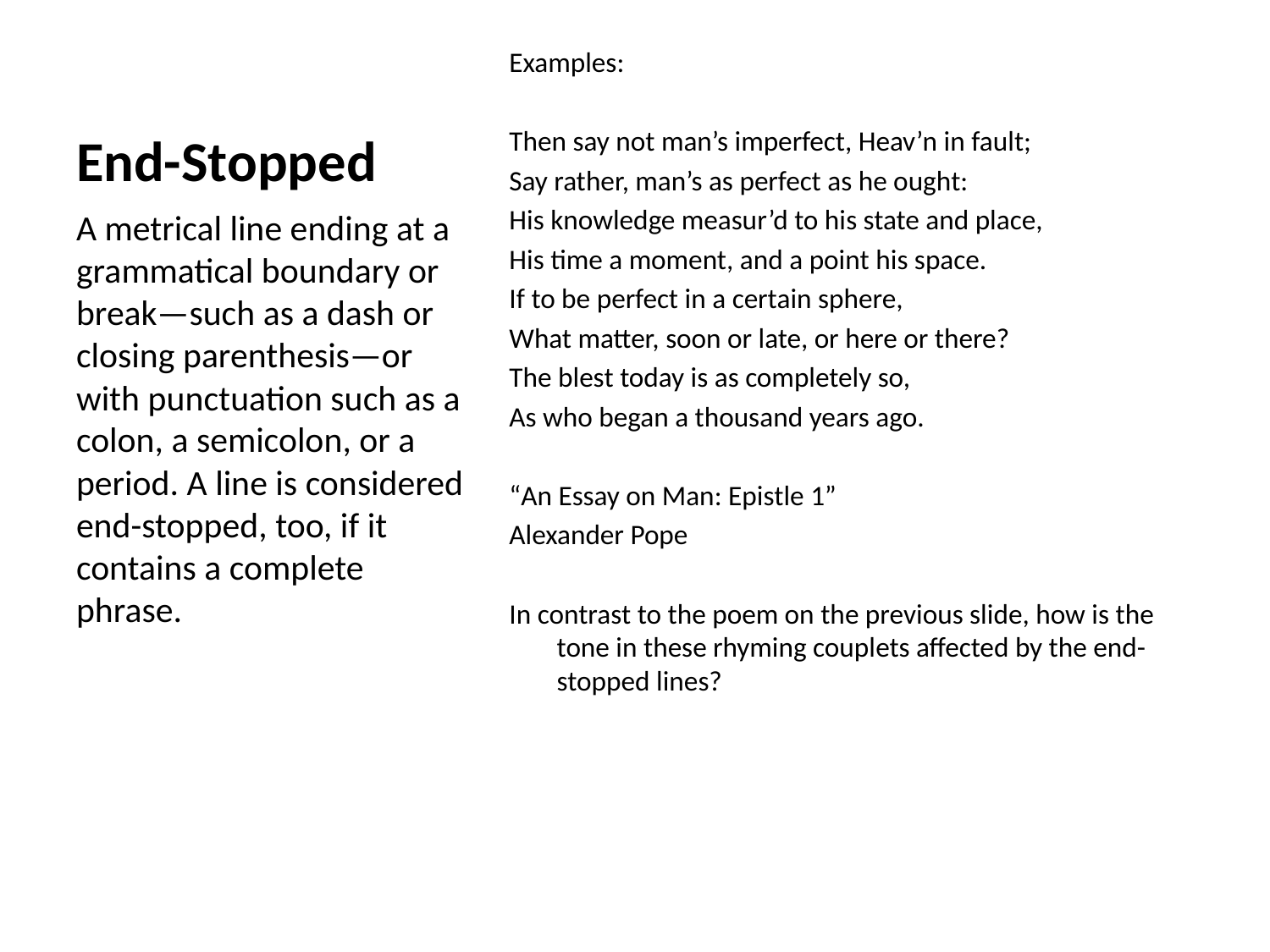

# End-Stopped
Examples:

Then say not man’s imperfect, Heav’n in fault;
Say rather, man’s as perfect as he ought:
His knowledge measur’d to his state and place,
His time a moment, and a point his space.
If to be perfect in a certain sphere,
What matter, soon or late, or here or there?
The blest today is as completely so,
As who began a thousand years ago.

“An Essay on Man: Epistle 1”
Alexander Pope

In contrast to the poem on the previous slide, how is the tone in these rhyming couplets affected by the end-stopped lines?
A metrical line ending at a grammatical boundary or break—such as a dash or closing parenthesis—or with punctuation such as a colon, a semicolon, or a period. A line is considered end-stopped, too, if it contains a complete phrase.